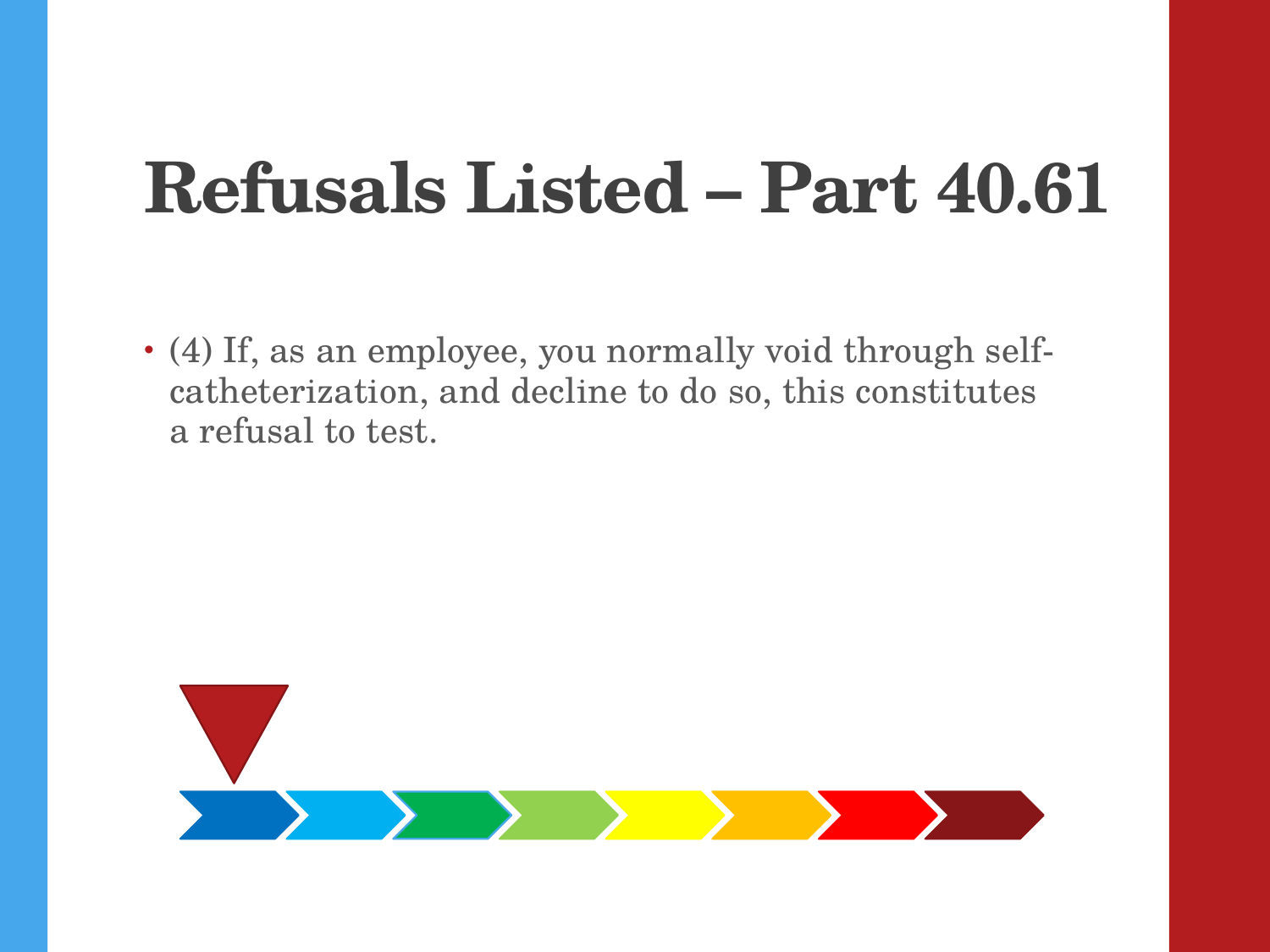

# Refusals Listed – Part 40.61

(4) If, as an employee, you normally void through self-catheterization, and decline to do so, this constitutes a refusal to test.